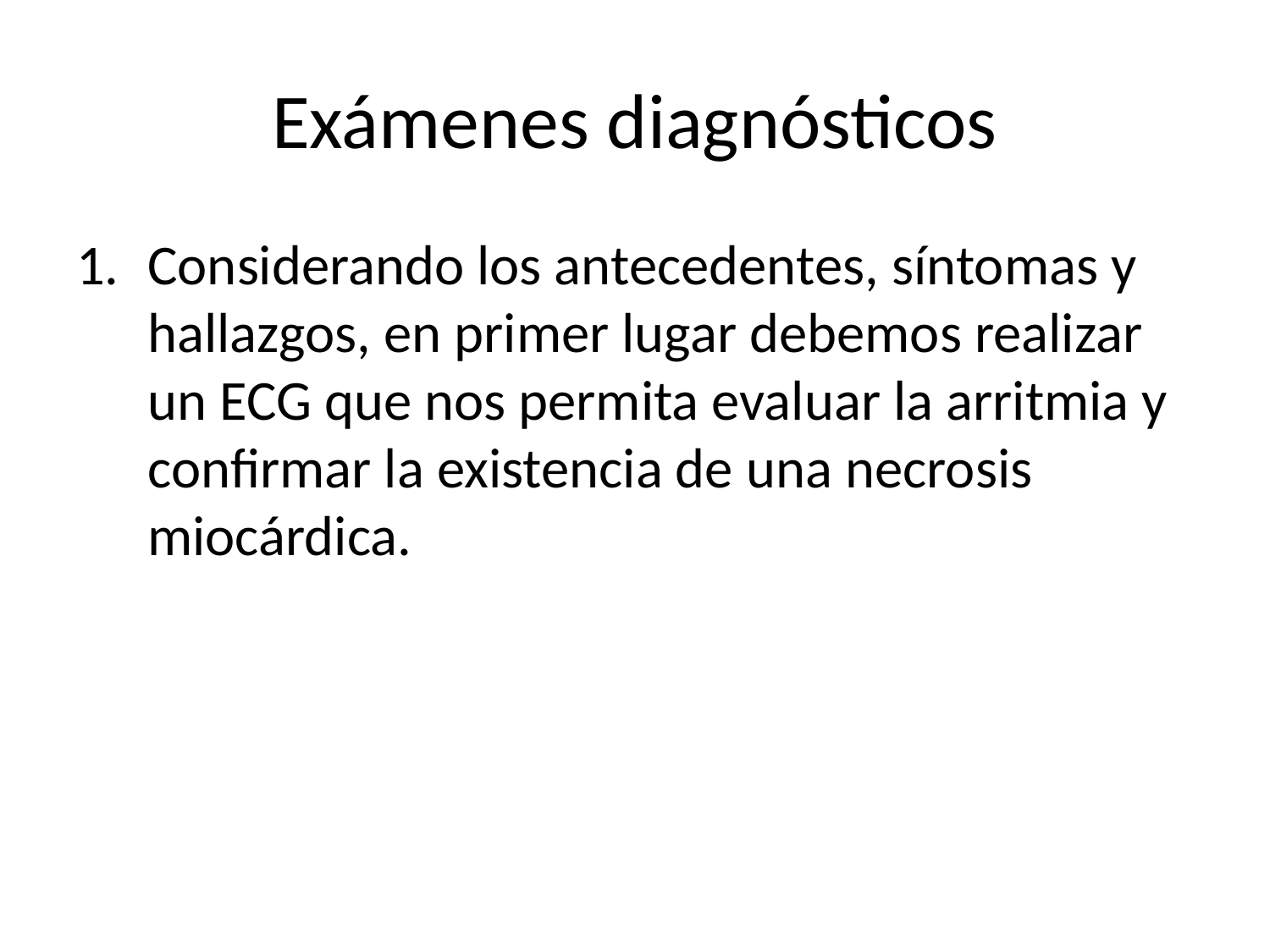

# Exámenes diagnósticos
Considerando los antecedentes, síntomas y hallazgos, en primer lugar debemos realizar un ECG que nos permita evaluar la arritmia y confirmar la existencia de una necrosis miocárdica.